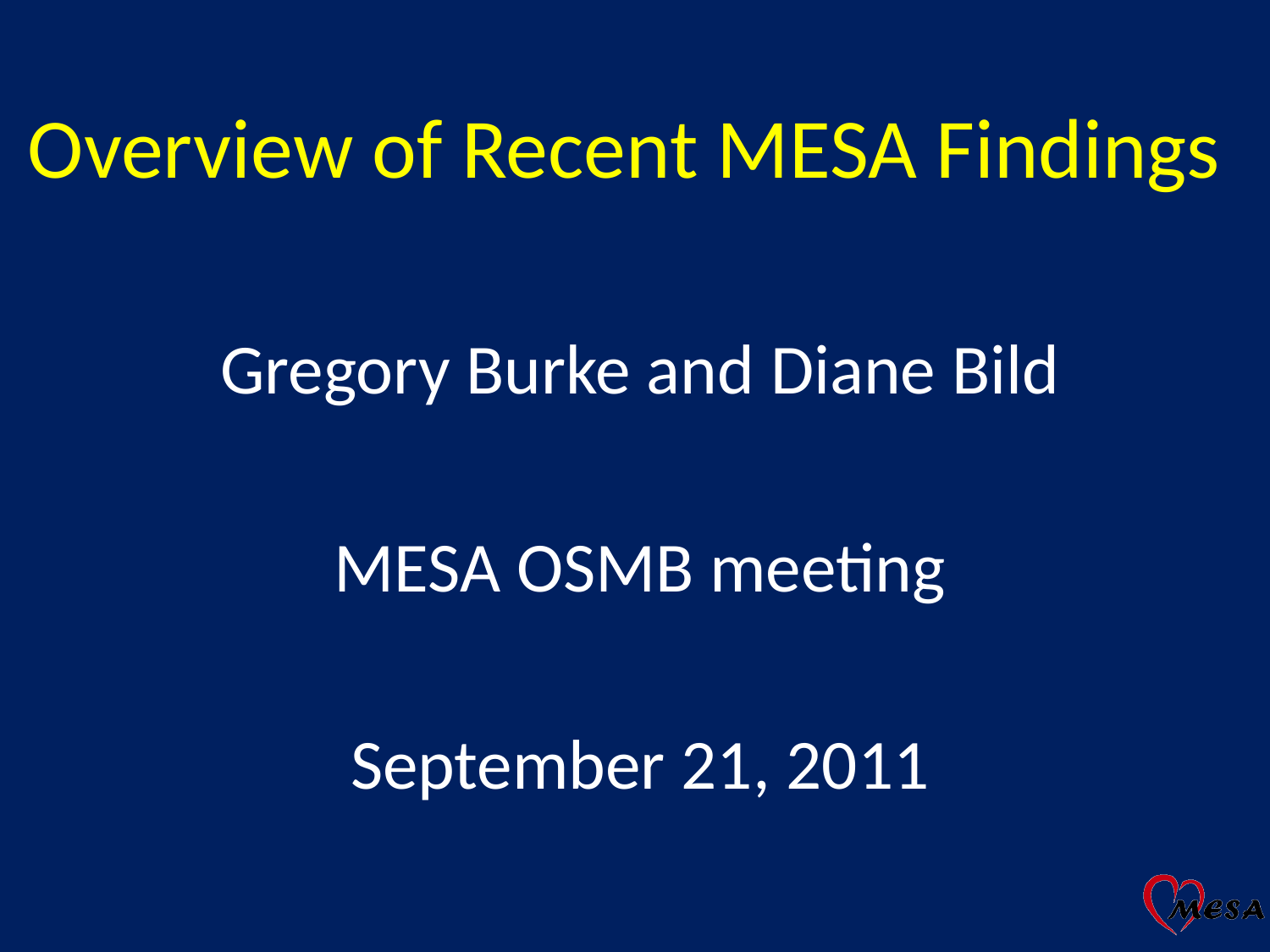

# Overview of Recent MESA Findings
Gregory Burke and Diane Bild

MESA OSMB meeting

September 21, 2011